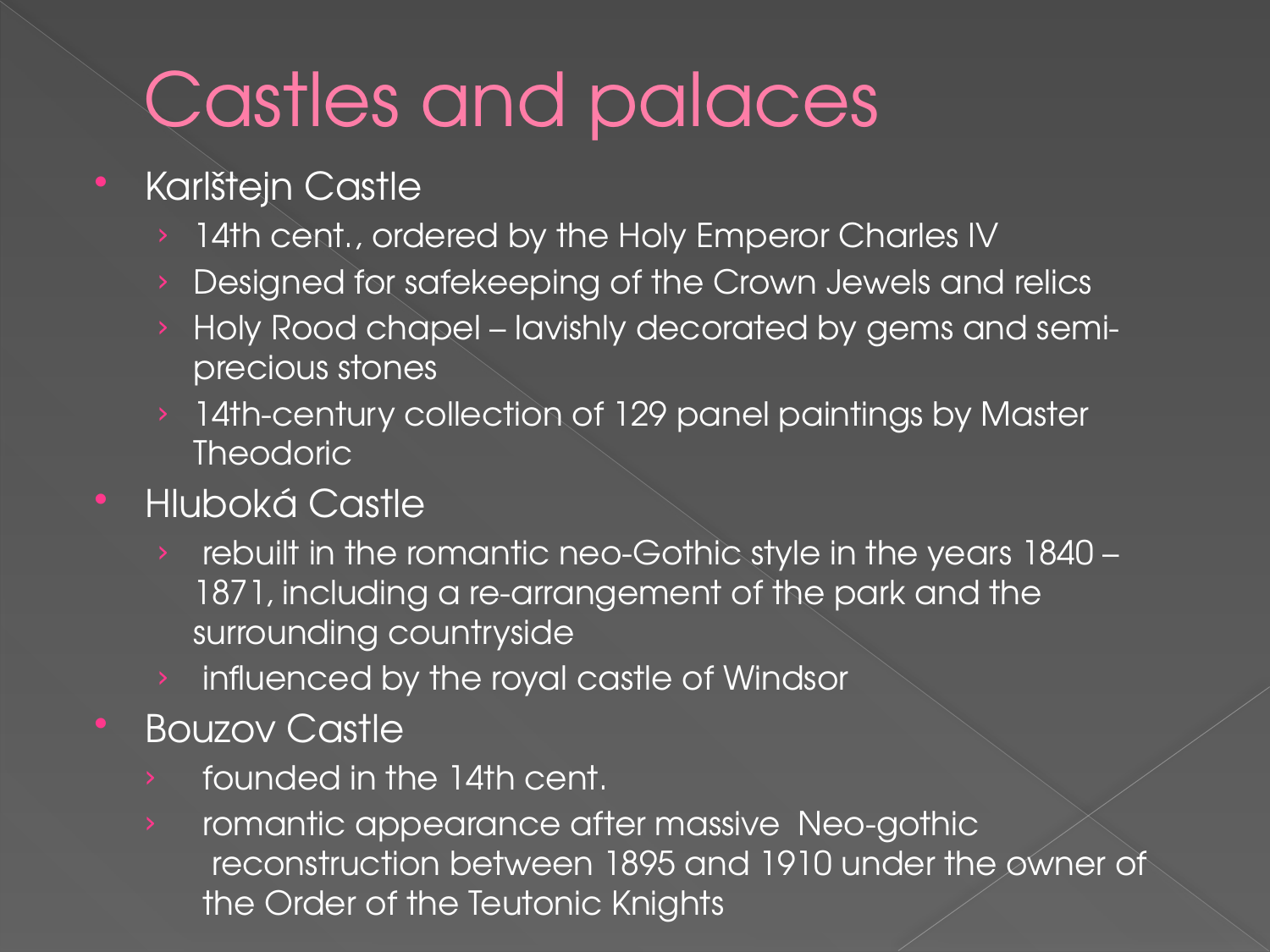

# Castles and palaces
Karlštejn Castle
14th cent., ordered by the Holy Emperor Charles IV
Designed for safekeeping of the Crown Jewels and relics
Holy Rood chapel – lavishly decorated by gems and semi-precious stones
14th-century collection of 129 panel paintings by Master Theodoric
Hluboká Castle
 rebuilt in the romantic neo-Gothic style in the years 1840 – 1871, including a re-arrangement of the park and the surrounding countryside
 influenced by the royal castle of Windsor
Bouzov Castle
founded in the 14th cent.
romantic appearance after massive  Neo-gothic  reconstruction between 1895 and 1910 under the owner of the Order of the Teutonic Knights